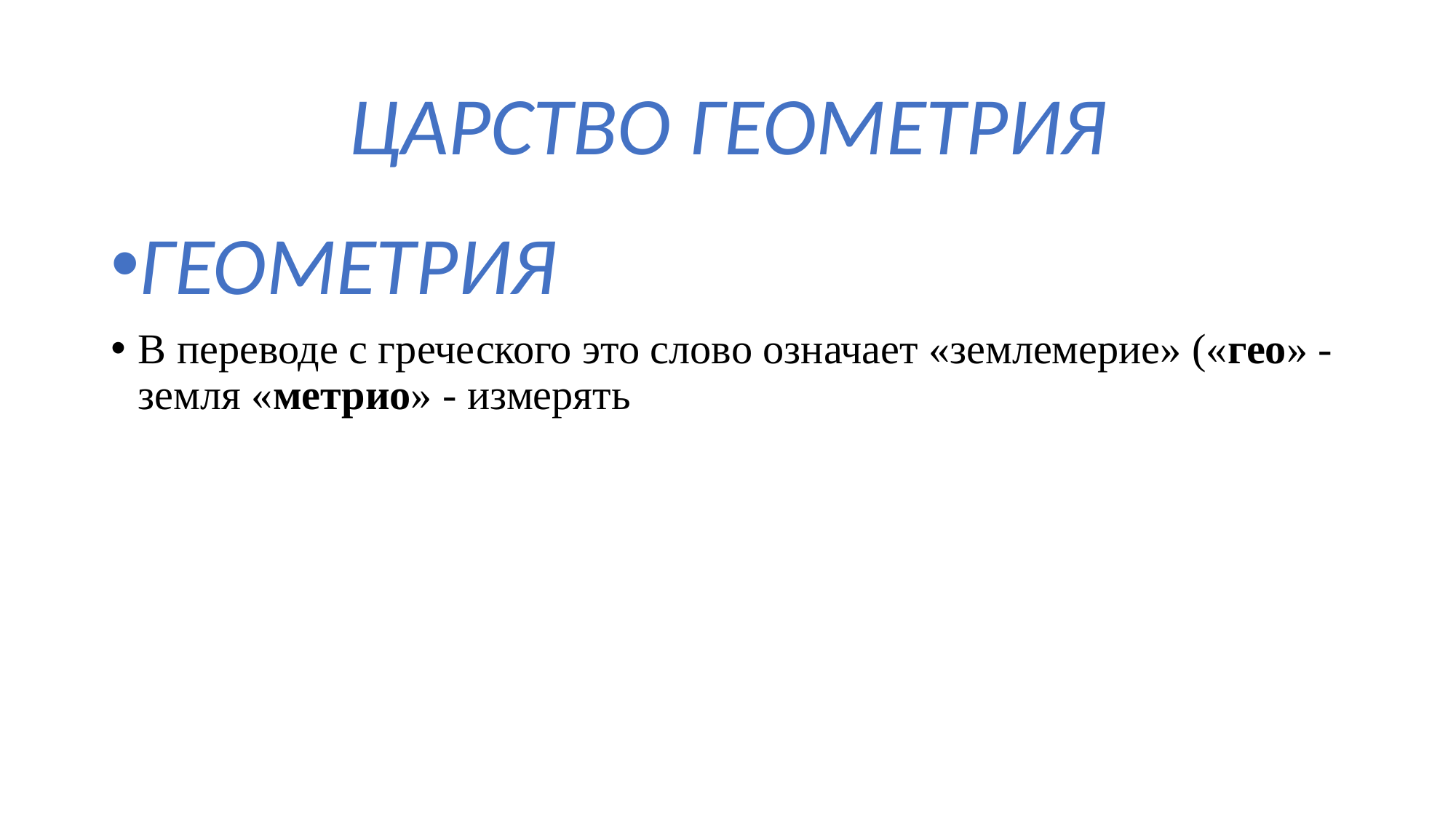

#
ЦАРСТВО ГЕОМЕТРИЯ
ГЕОМЕТРИЯ
В переводе с греческого это слово означает «землемерие» («гео» - земля «метрио» - измерять